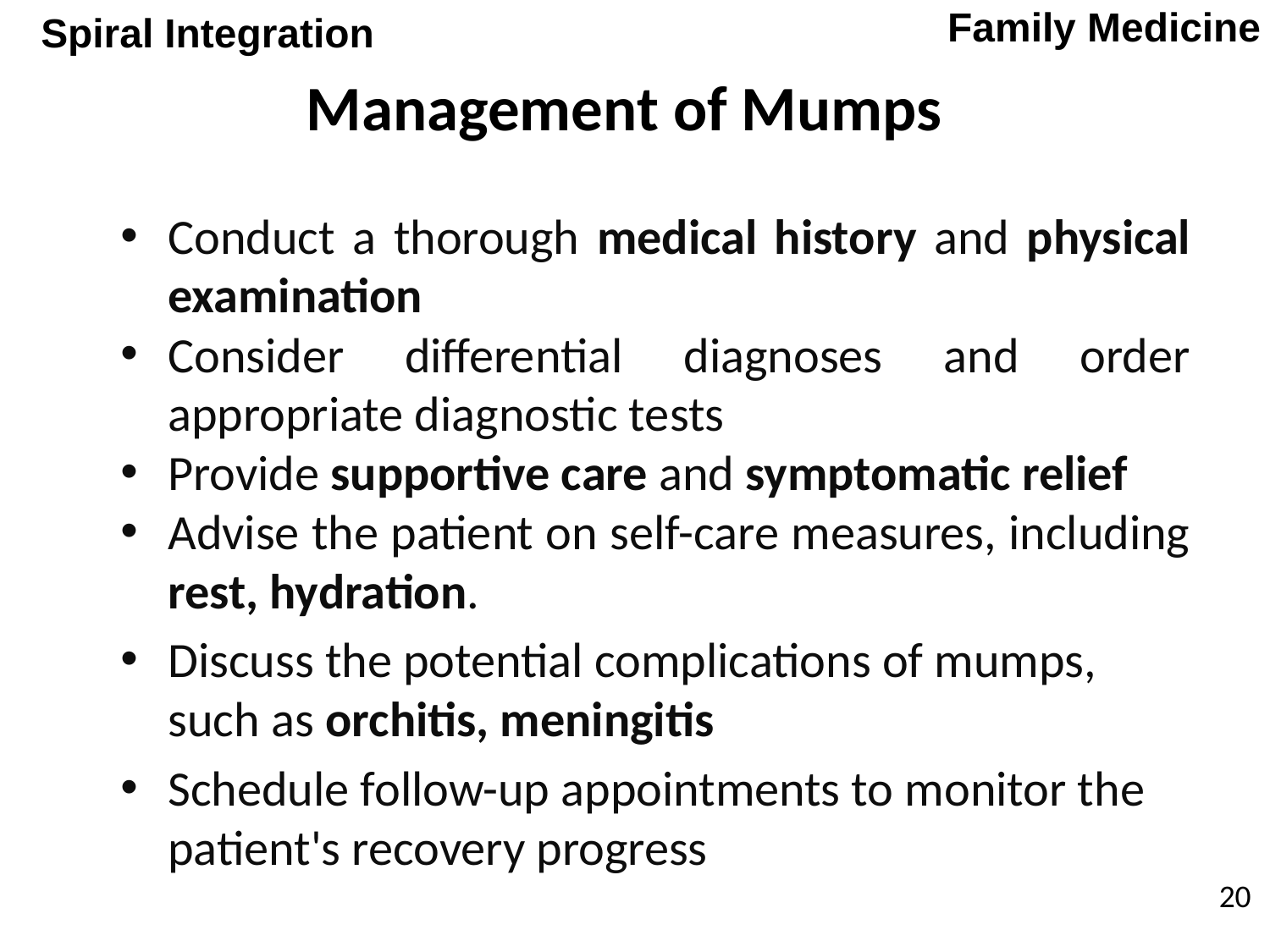

Family Medicine
Spiral Integration
Management of Mumps
Conduct a thorough medical history and physical examination
Consider differential diagnoses and order appropriate diagnostic tests
Provide supportive care and symptomatic relief
Advise the patient on self-care measures, including rest, hydration.
Discuss the potential complications of mumps, such as orchitis, meningitis
Schedule follow-up appointments to monitor the patient's recovery progress

20